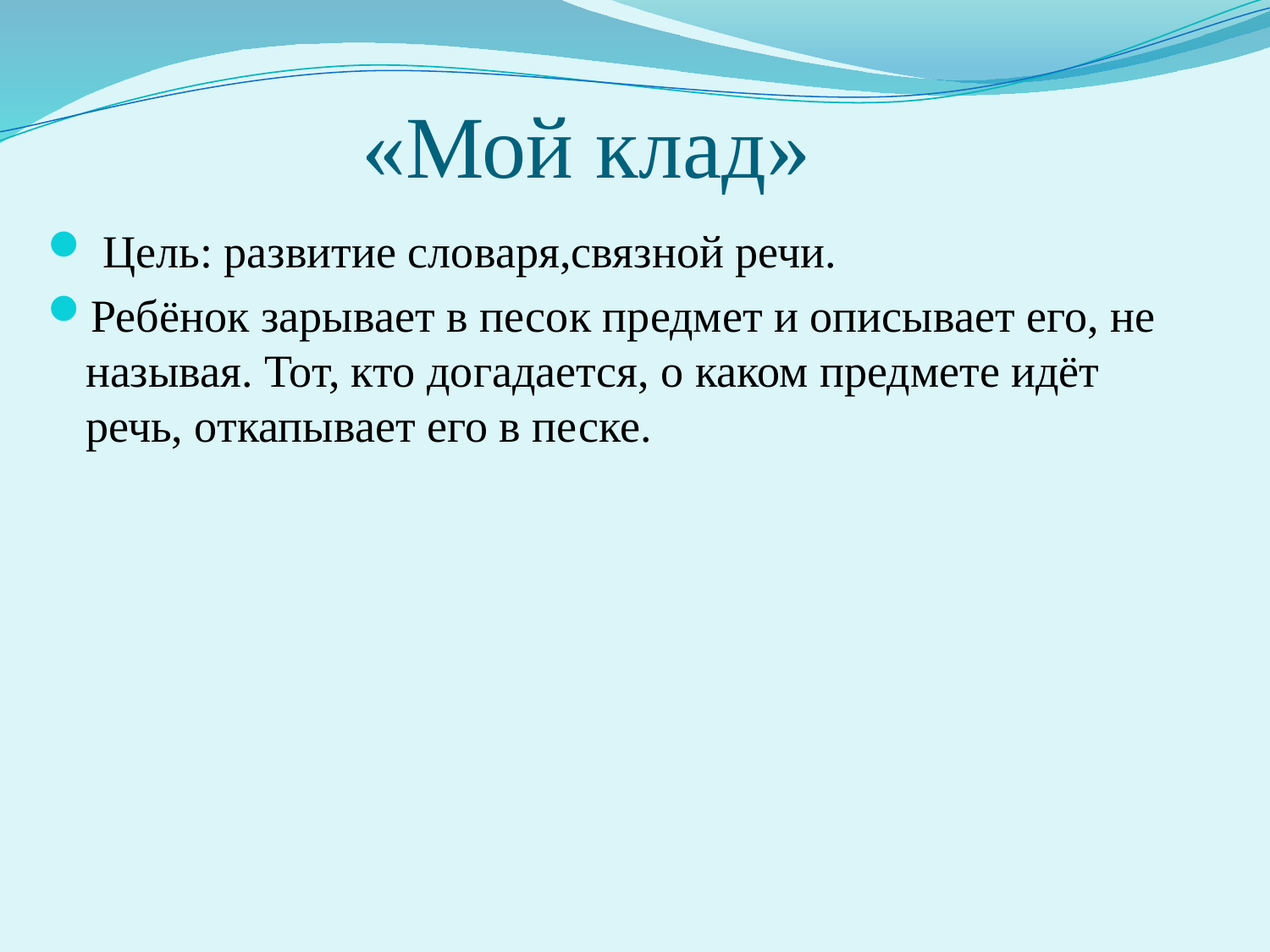

# «Мой клад»
 Цель: развитие словаря,связной речи.
Ребёнок зарывает в песок предмет и описывает его, не называя. Тот, кто догадается, о каком предмете идёт речь, откапывает его в песке.